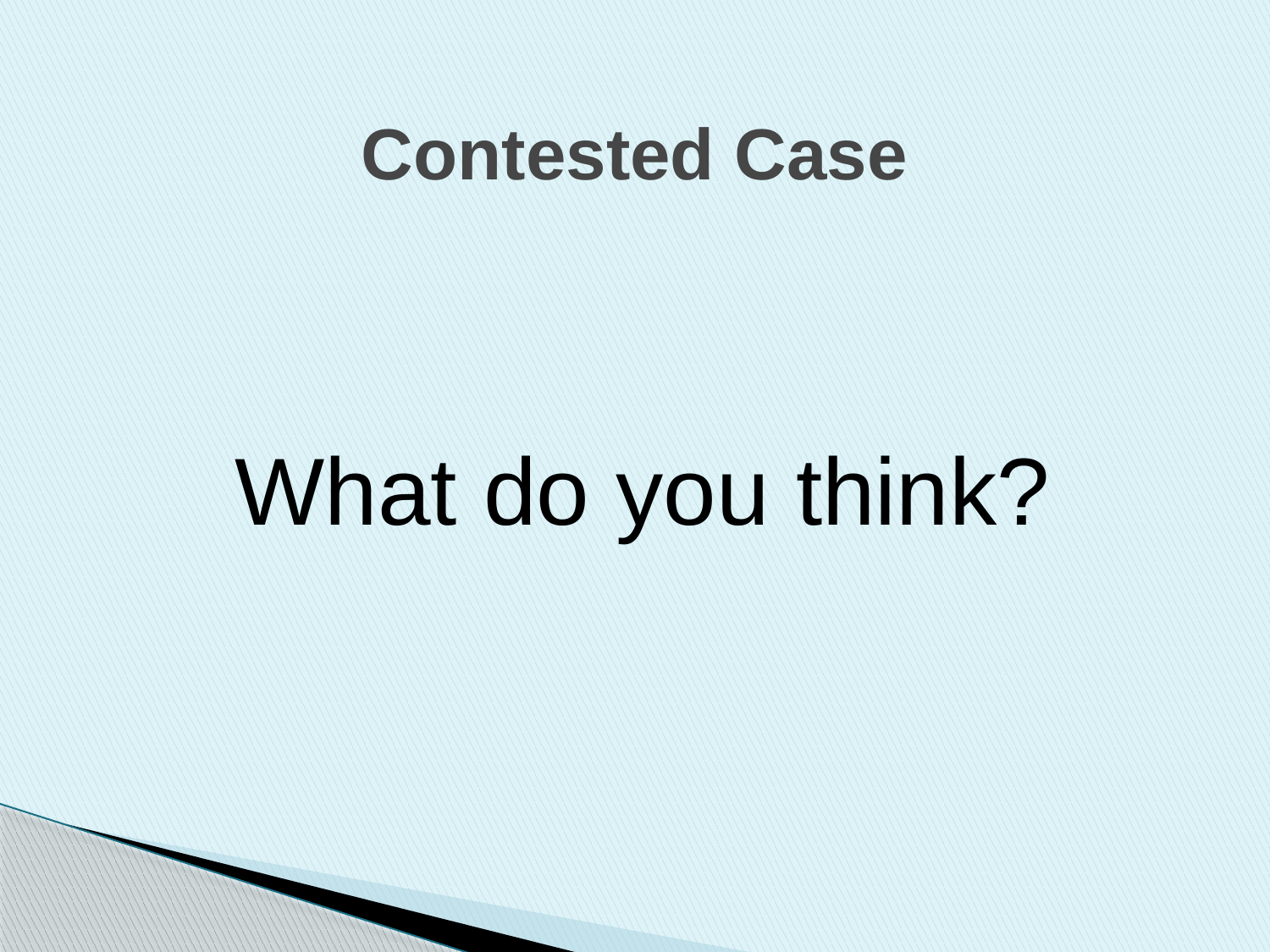

# Contested Case
What do you think?